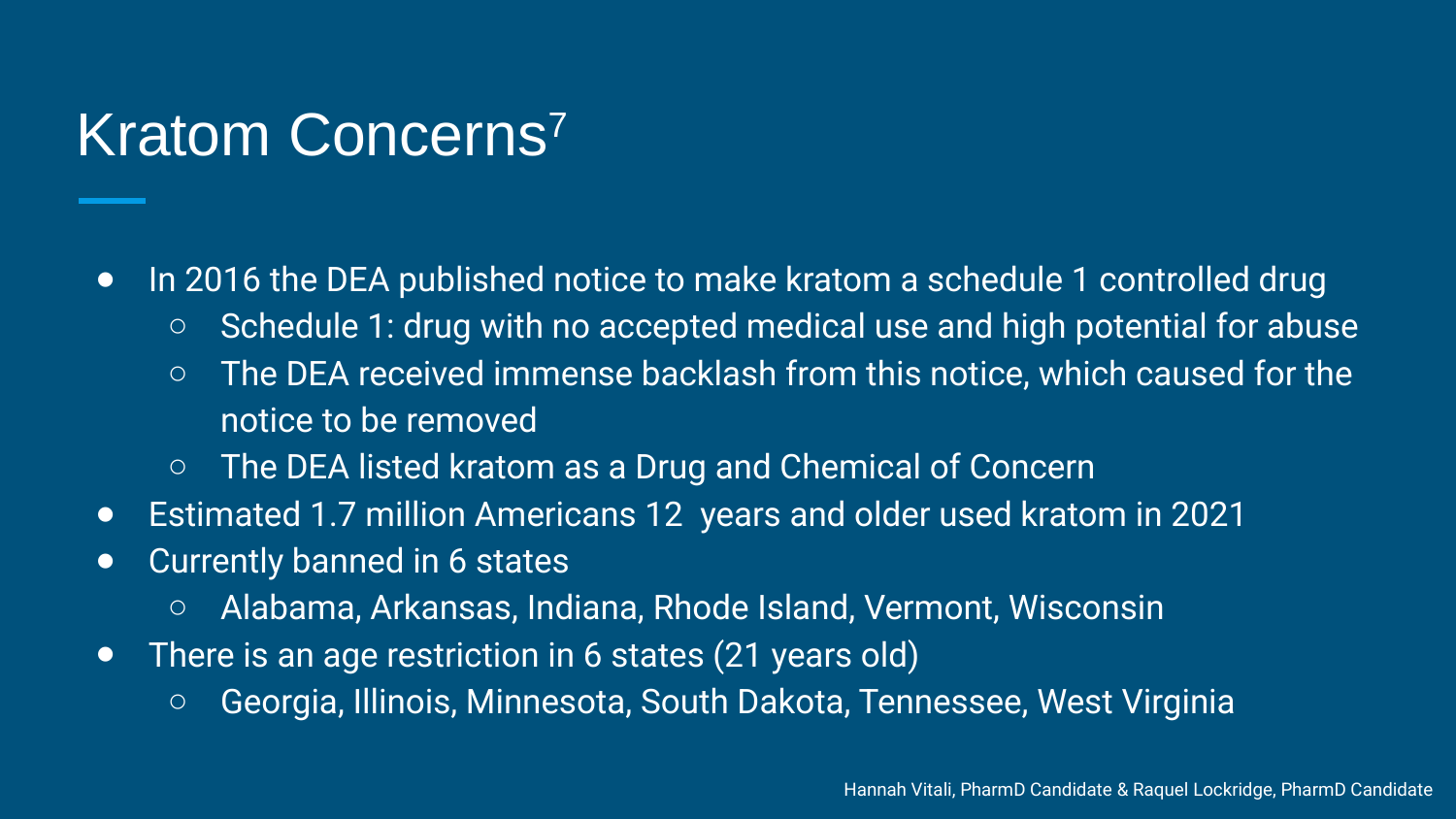

# Kratom Concerns7
In 2016 the DEA published notice to make kratom a schedule 1 controlled drug
Schedule 1: drug with no accepted medical use and high potential for abuse
The DEA received immense backlash from this notice, which caused for the notice to be removed
The DEA listed kratom as a Drug and Chemical of Concern
Estimated 1.7 million Americans 12  years and older used kratom in 2021
Currently banned in 6 states
Alabama, Arkansas, Indiana, Rhode Island, Vermont, Wisconsin
There is an age restriction in 6 states (21 years old)
Georgia, Illinois, Minnesota, South Dakota, Tennessee, West Virginia
Hannah Vitali, PharmD Candidate & Raquel Lockridge, PharmD Candidate